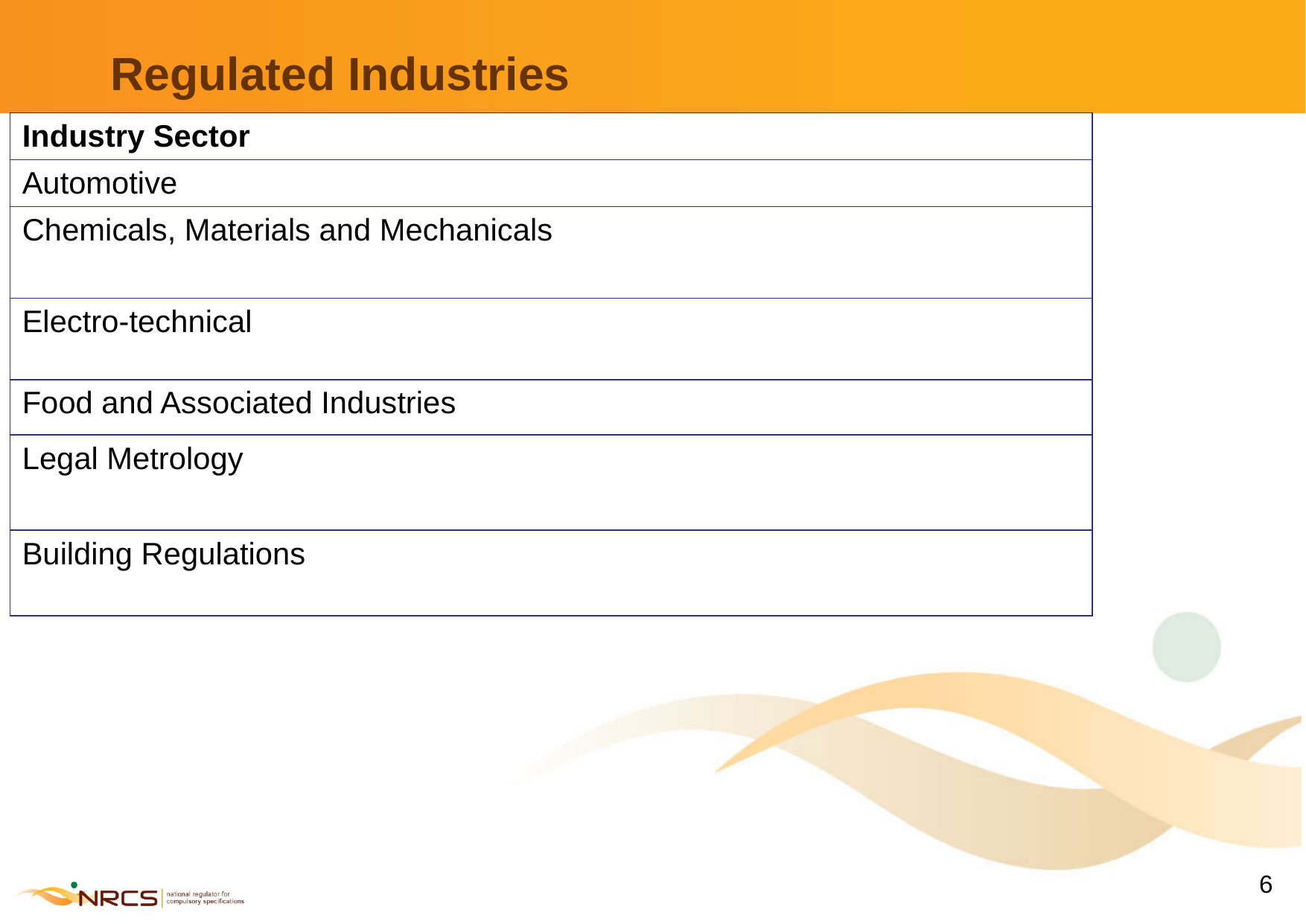

# Regulated Industries
| Industry Sector |
| --- |
| Automotive |
| Chemicals, Materials and Mechanicals |
| Electro-technical |
| Food and Associated Industries |
| Legal Metrology |
| Building Regulations |
6